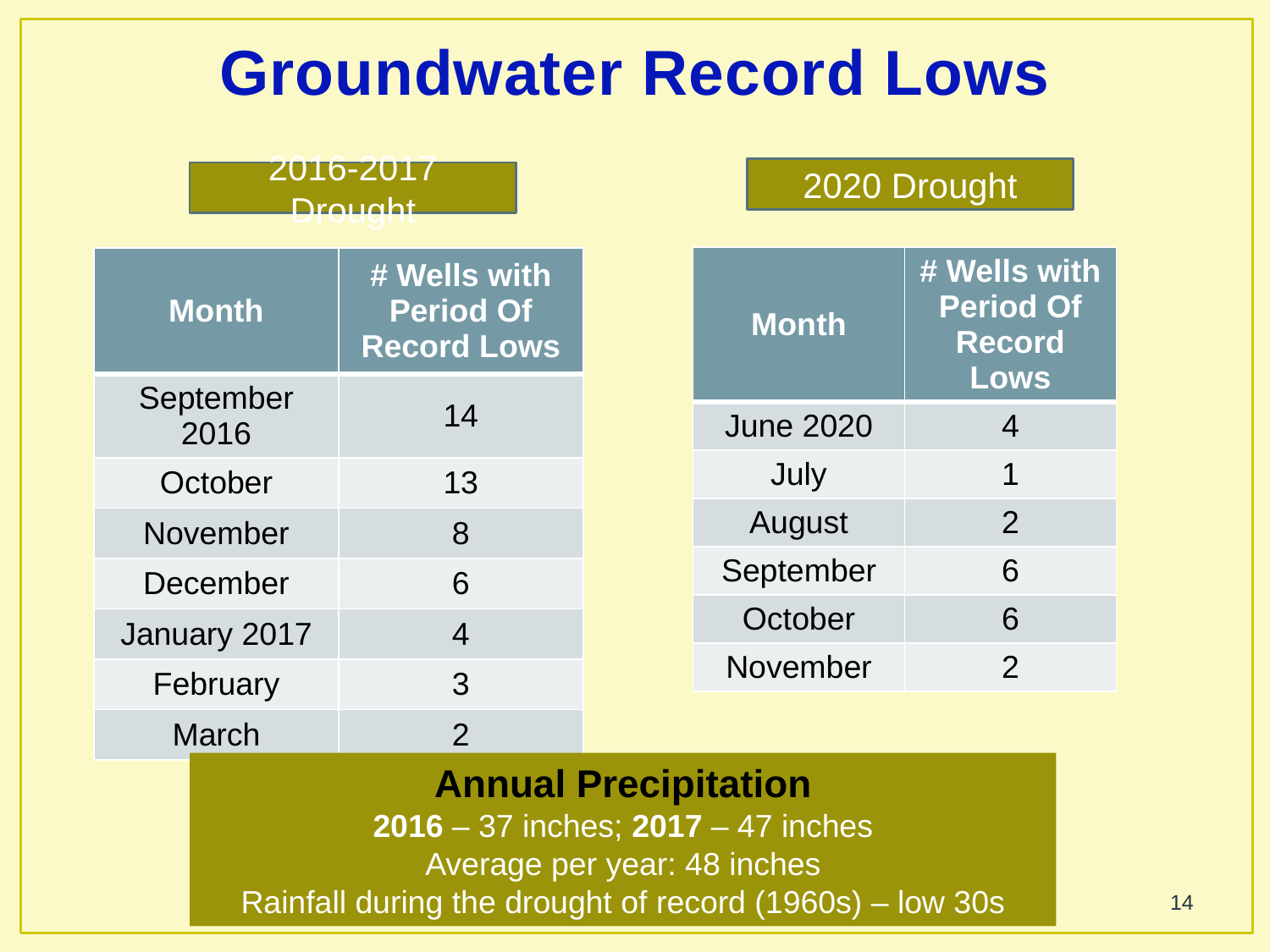

# Groundwater Record Lows
2020 Drought
2016-2017 Drought
| Month | # Wells with Period Of Record Lows |
| --- | --- |
| June 2020 | 4 |
| July | 1 |
| August | 2 |
| September | 6 |
| October | 6 |
| November | 2 |
| Month | # Wells with Period Of Record Lows |
| --- | --- |
| September 2016 | 14 |
| October | 13 |
| November | 8 |
| December | 6 |
| January 2017 | 4 |
| February | 3 |
| March | 2 |
Annual Precipitation
2016 – 37 inches; 2017 – 47 inches
Average per year: 48 inches
Rainfall during the drought of record (1960s) – low 30s

14